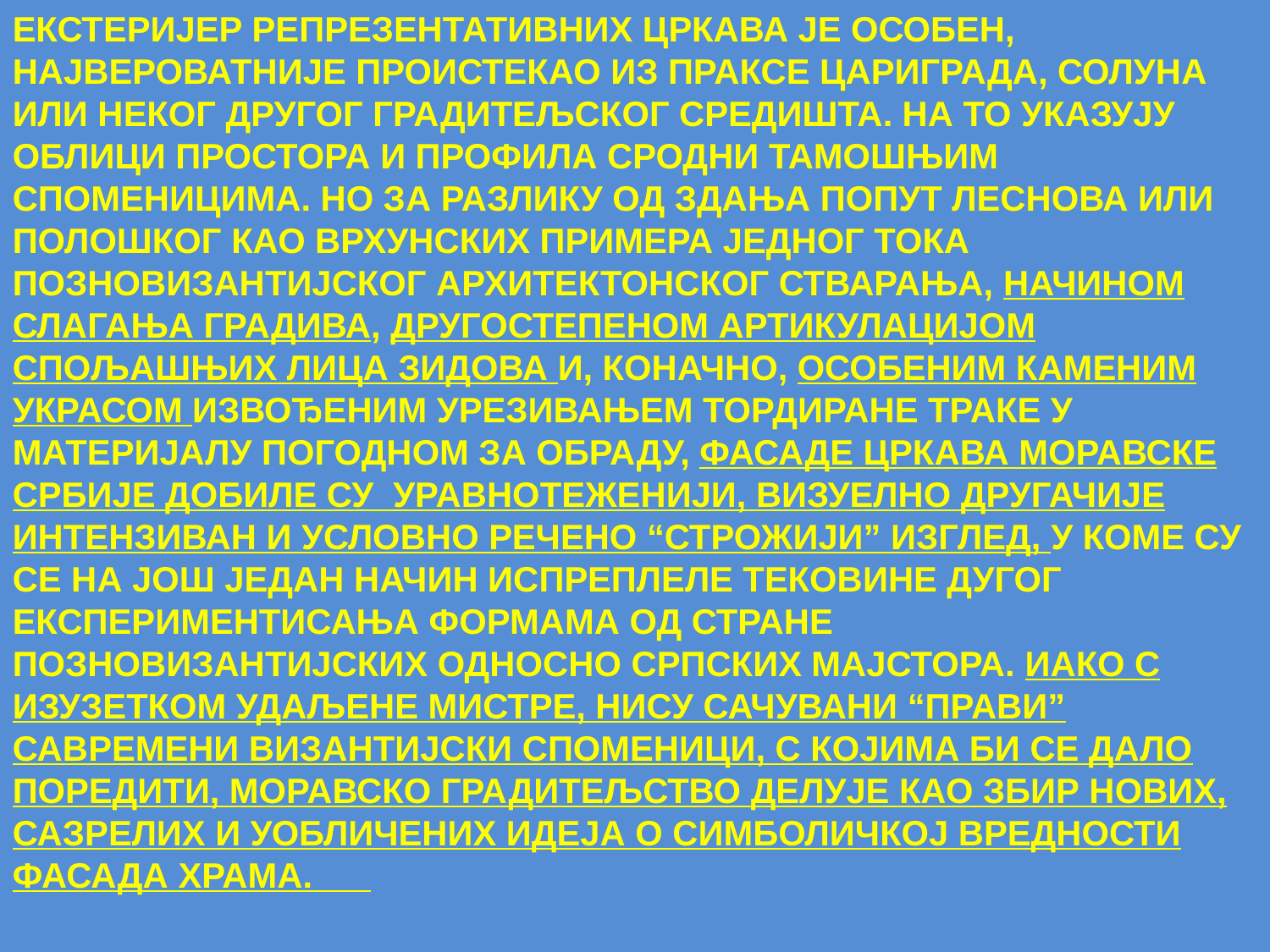

ЕКСТЕРИЈЕР РЕПРЕЗЕНТАТИВНИХ ЦРКАВА ЈЕ ОСОБЕН, НАЈВЕРОВАТНИЈЕ ПРОИСТЕКАО ИЗ ПРАКСЕ ЦАРИГРАДА, СОЛУНА ИЛИ НЕКОГ ДРУГОГ ГРАДИТЕЉСКОГ СРЕДИШТА. НА ТО УКАЗУЈУ ОБЛИЦИ ПРОСТОРА И ПРОФИЛА СРОДНИ ТАМОШЊИМ СПОМЕНИЦИМА. НО ЗА РАЗЛИКУ ОД ЗДАЊА ПОПУТ ЛЕСНОВА ИЛИ ПОЛОШКОГ КАО ВРХУНСКИХ ПРИМЕРА ЈЕДНОГ ТОКА ПОЗНОВИЗАНТИЈСКОГ АРХИТЕКТОНСКОГ СТВАРАЊА, НАЧИНОМ СЛАГАЊА ГРАДИВА, ДРУГОСТЕПЕНОМ АРТИКУЛАЦИЈОМ СПОЉАШЊИХ ЛИЦА ЗИДОВА И, КОНАЧНО, ОСОБЕНИМ КАМЕНИМ УКРАСОМ ИЗВОЂЕНИМ УРЕЗИВАЊЕМ ТОРДИРАНЕ ТРАКЕ У МАТЕРИЈАЛУ ПОГОДНОМ ЗА ОБРАДУ, ФАСАДЕ ЦРКАВА МОРАВСКЕ СРБИЈЕ ДОБИЛЕ СУ  УРАВНОТЕЖЕНИЈИ, ВИЗУЕЛНО ДРУГАЧИЈЕ ИНТЕНЗИВАН И УСЛОВНО РЕЧЕНО “СТРОЖИЈИ” ИЗГЛЕД, У КОМЕ СУ СЕ НА ЈОШ ЈЕДАН НАЧИН ИСПРЕПЛЕЛЕ ТЕКОВИНЕ ДУГОГ ЕКСПЕРИМЕНТИСАЊА ФОРМАМА ОД СТРАНЕ ПОЗНОВИЗАНТИЈСКИХ ОДНОСНО СРПСКИХ МАЈСТОРА. ИАКО С ИЗУЗЕТКОМ УДАЉЕНЕ МИСТРЕ, НИСУ САЧУВАНИ “ПРАВИ” САВРЕМЕНИ ВИЗАНТИЈСКИ СПОМЕНИЦИ, С КОЈИМА БИ СЕ ДАЛО ПОРЕДИТИ, МОРАВСКО ГРАДИТЕЉСТВО ДЕЛУЈЕ КАО ЗБИР НОВИХ, САЗРЕЛИХ И УОБЛИЧЕНИХ ИДЕЈА О СИМБОЛИЧКОЈ ВРЕДНОСТИ ФАСАДА ХРАМА.